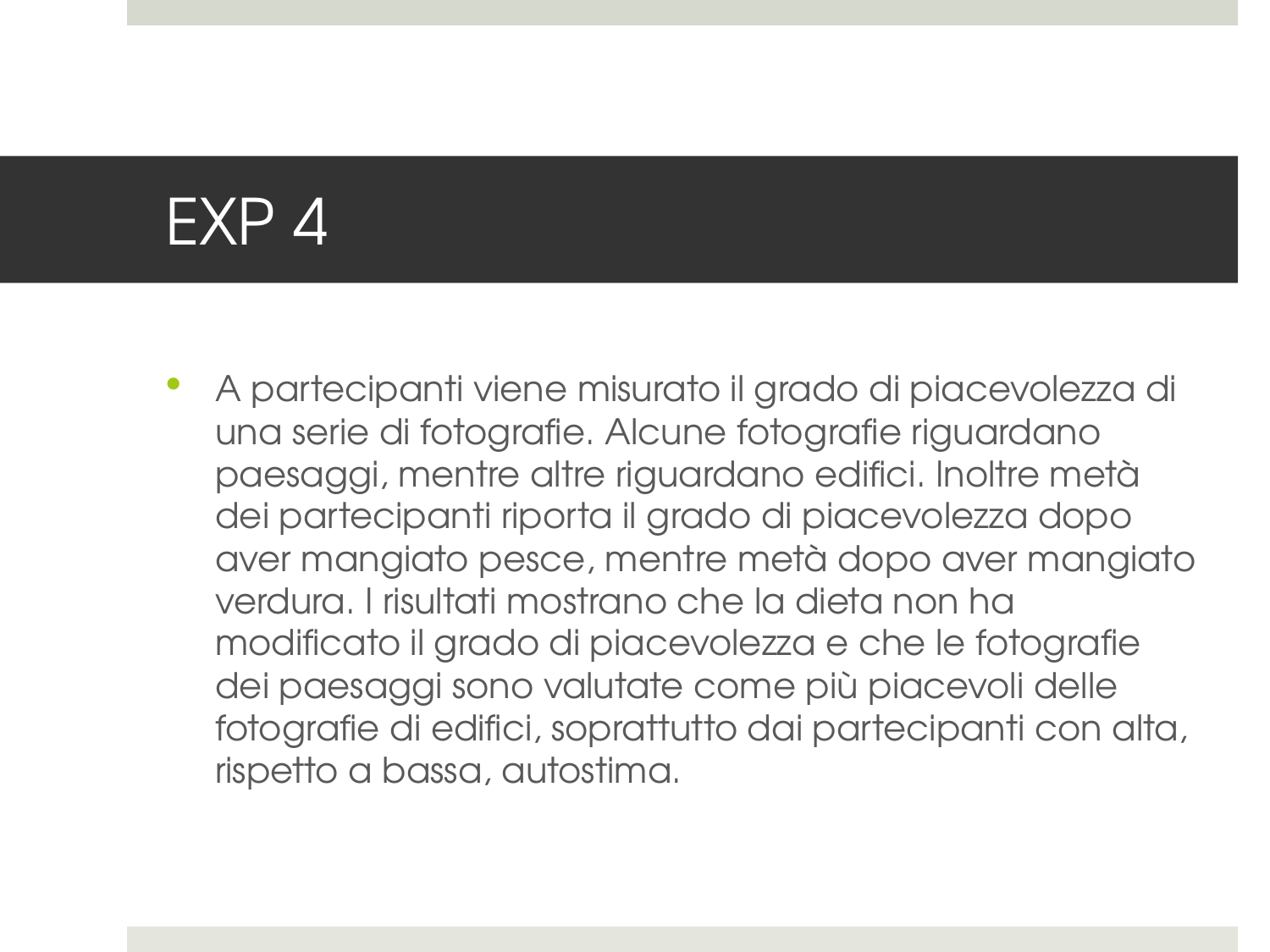

# EXP 4
A partecipanti viene misurato il grado di piacevolezza di una serie di fotografie. Alcune fotografie riguardano paesaggi, mentre altre riguardano edifici. Inoltre metà dei partecipanti riporta il grado di piacevolezza dopo aver mangiato pesce, mentre metà dopo aver mangiato verdura. I risultati mostrano che la dieta non ha modificato il grado di piacevolezza e che le fotografie dei paesaggi sono valutate come più piacevoli delle fotografie di edifici, soprattutto dai partecipanti con alta, rispetto a bassa, autostima.